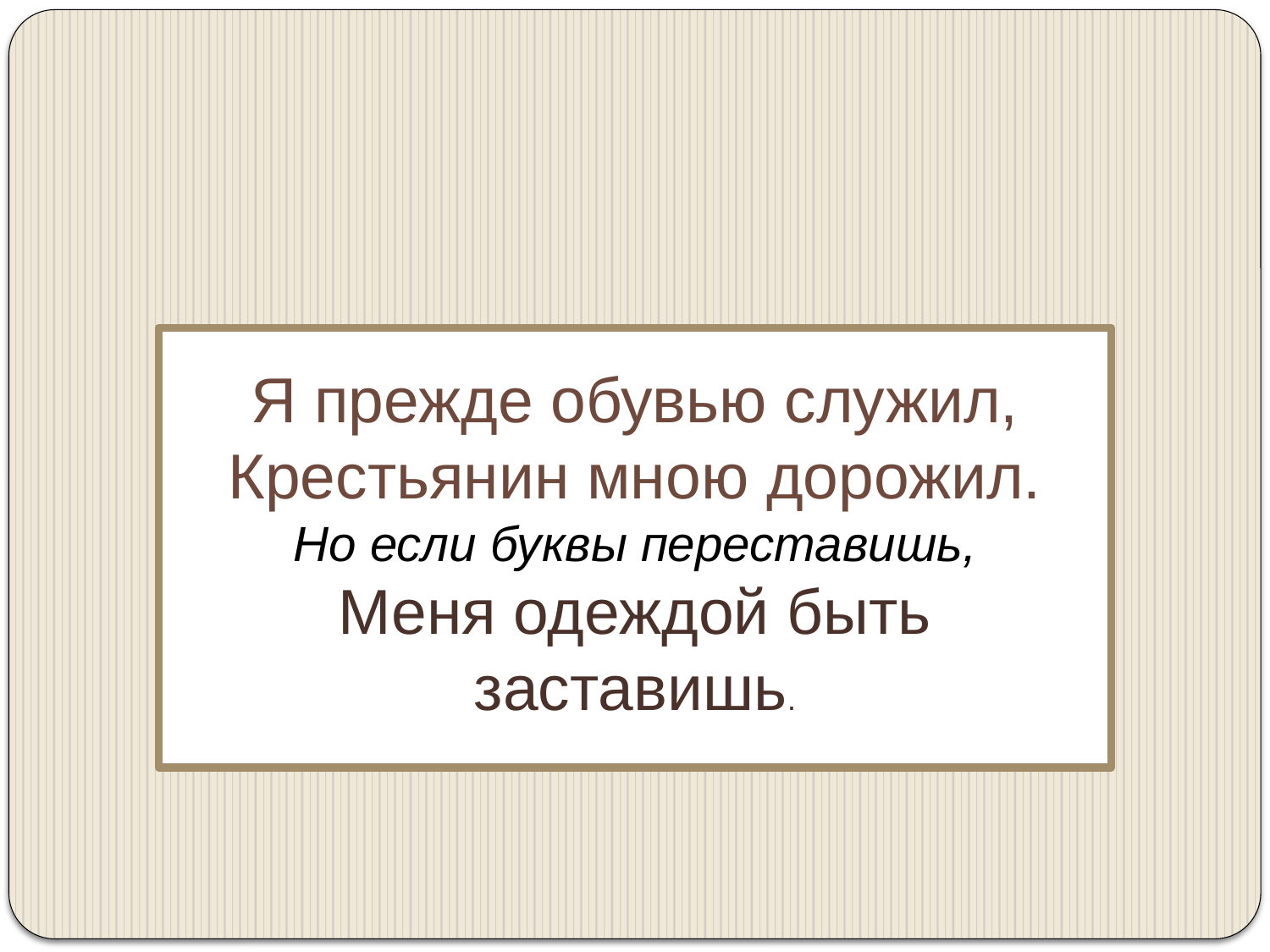

Я прежде обувью служил,
Крестьянин мною дорожил.
Но если буквы переставишь,
Меня одеждой быть заставишь.

Л
Л
А
А
П
П
О
О
Т
Т
Ь
Ь